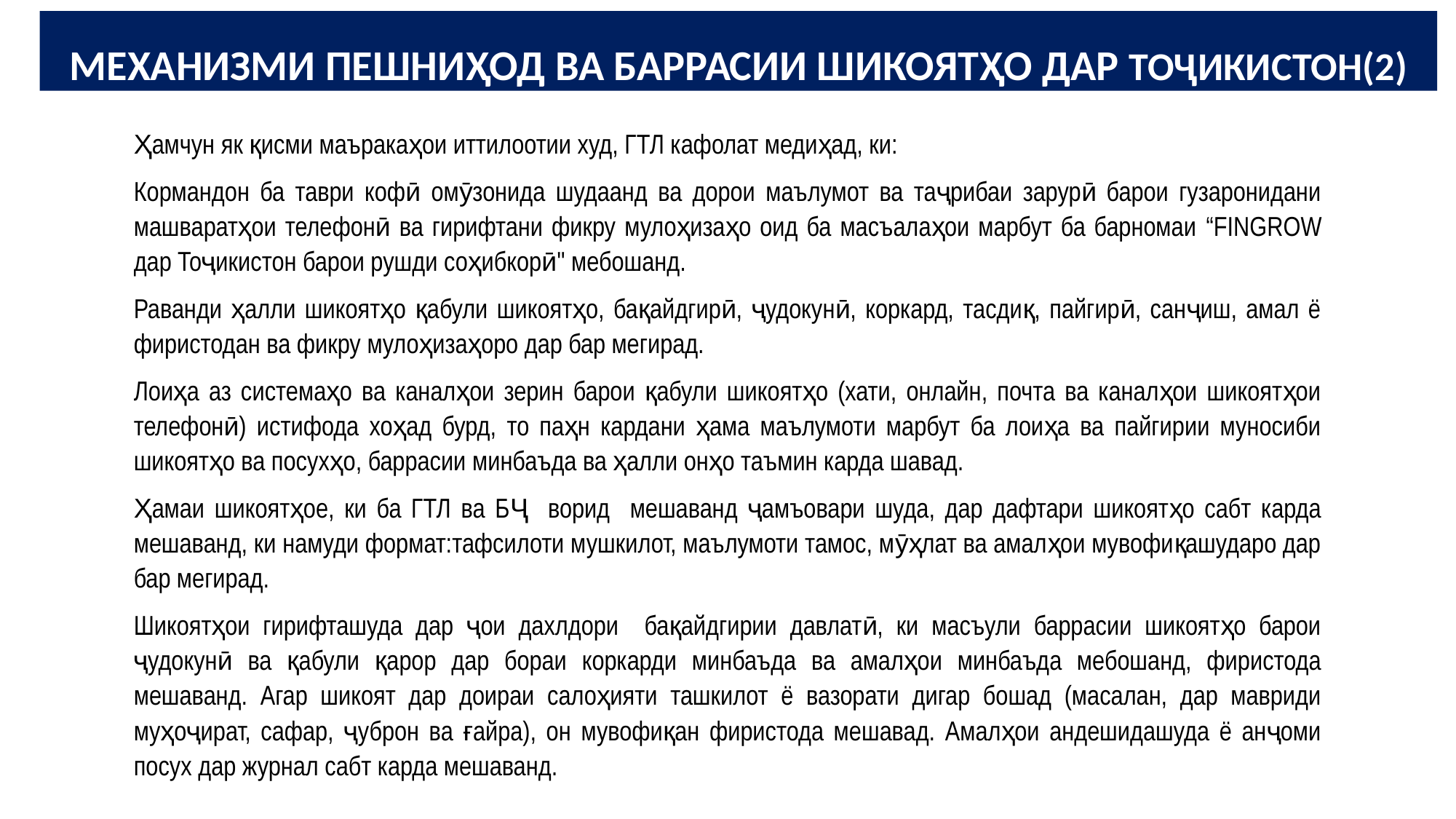

МЕХАНИЗМИ ПЕШНИҲОД ВА БАРРАСИИ ШИКОЯТҲО ДАР ТОҶИКИСТОН(2)
Ҳамчун як қисми маъракаҳои иттилоотии худ, ГТЛ кафолат медиҳад, ки:
Кормандон ба таври кофӣ омӯзонида шудаанд ва дорои маълумот ва таҷрибаи зарурӣ барои гузаронидани машваратҳои телефонӣ ва гирифтани фикру мулоҳизаҳо оид ба масъалаҳои марбут ба барномаи “FINGROW дар Тоҷикистон барои рушди соҳибкорӣ" мебошанд.
Раванди ҳалли шикоятҳо қабули шикоятҳо, бақайдгирӣ, ҷудокунӣ, коркард, тасдиқ, пайгирӣ, санҷиш, амал ё фиристодан ва фикру мулоҳизаҳоро дар бар мегирад.
Лоиҳа аз системаҳо ва каналҳои зерин барои қабули шикоятҳо (хати, онлайн, почта ва каналҳои шикоятҳои телефонӣ) истифода хоҳад бурд, то паҳн кардани ҳама маълумоти марбут ба лоиҳа ва пайгирии муносиби шикоятҳо ва посухҳо, баррасии минбаъда ва ҳалли онҳо таъмин карда шавад.
Ҳамаи шикоятҳое, ки ба ГТЛ ва БҶ  ворид  мешаванд ҷамъовари шуда, дар дафтари шикоятҳо сабт карда мешаванд, ки намуди формат:тафсилоти мушкилот, маълумоти тамос, мӯҳлат ва амалҳои мувофиқашударо дар бар мегирад.
Шикоятҳои гирифташуда дар ҷои дахлдори  бақайдгирии давлатӣ, ки масъули баррасии шикоятҳо барои ҷудокунӣ ва қабули қарор дар бораи коркарди минбаъда ва амалҳои минбаъда мебошанд, фиристода мешаванд. Агар шикоят дар доираи салоҳияти ташкилот ё вазорати дигар бошад (масалан, дар мавриди муҳоҷират, сафар, ҷуброн ва ғайра), он мувофиқан фиристода мешавад. Амалҳои андешидашуда ё анҷоми посух дар журнал сабт карда мешаванд.